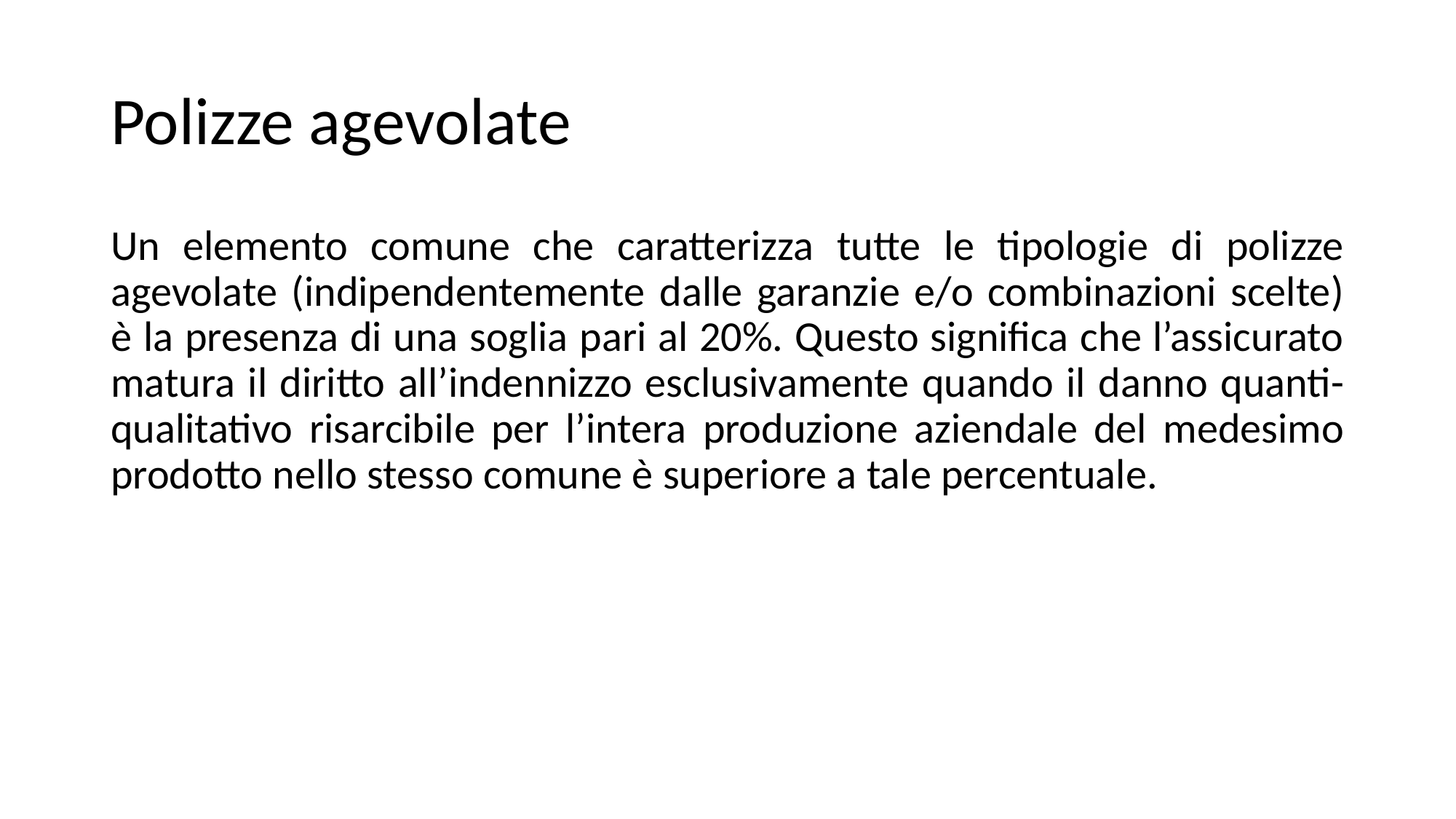

# Polizze agevolate
Un elemento comune che caratterizza tutte le tipologie di polizze agevolate (indipendentemente dalle garanzie e/o combinazioni scelte) è la presenza di una soglia pari al 20%. Questo significa che l’assicurato matura il diritto all’indennizzo esclusivamente quando il danno quanti-qualitativo risarcibile per l’intera produzione aziendale del medesimo prodotto nello stesso comune è superiore a tale percentuale.